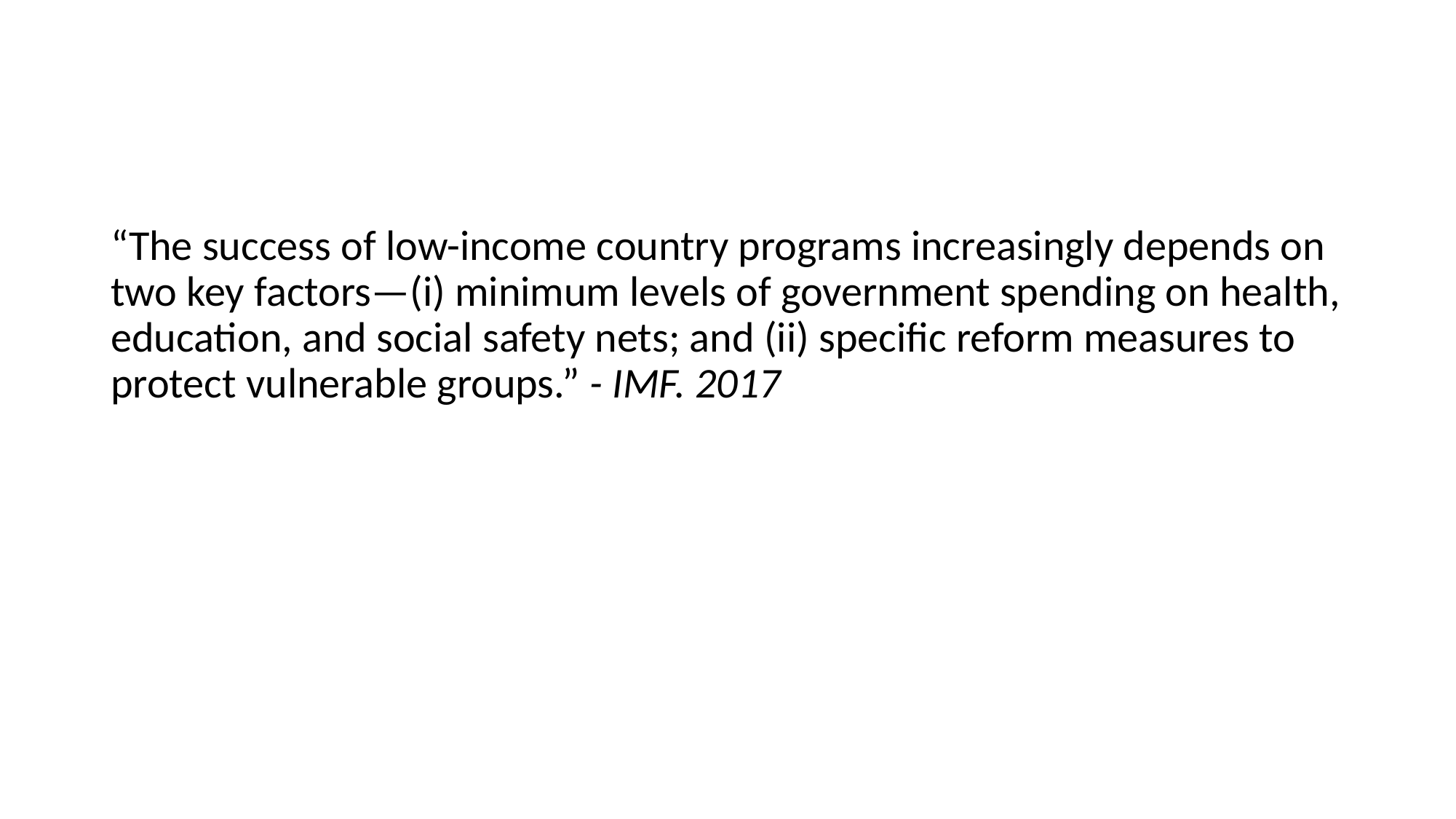

#
“The success of low-income country programs increasingly depends on two key factors—(i) minimum levels of government spending on health, education, and social safety nets; and (ii) specific reform measures to protect vulnerable groups.” - IMF. 2017